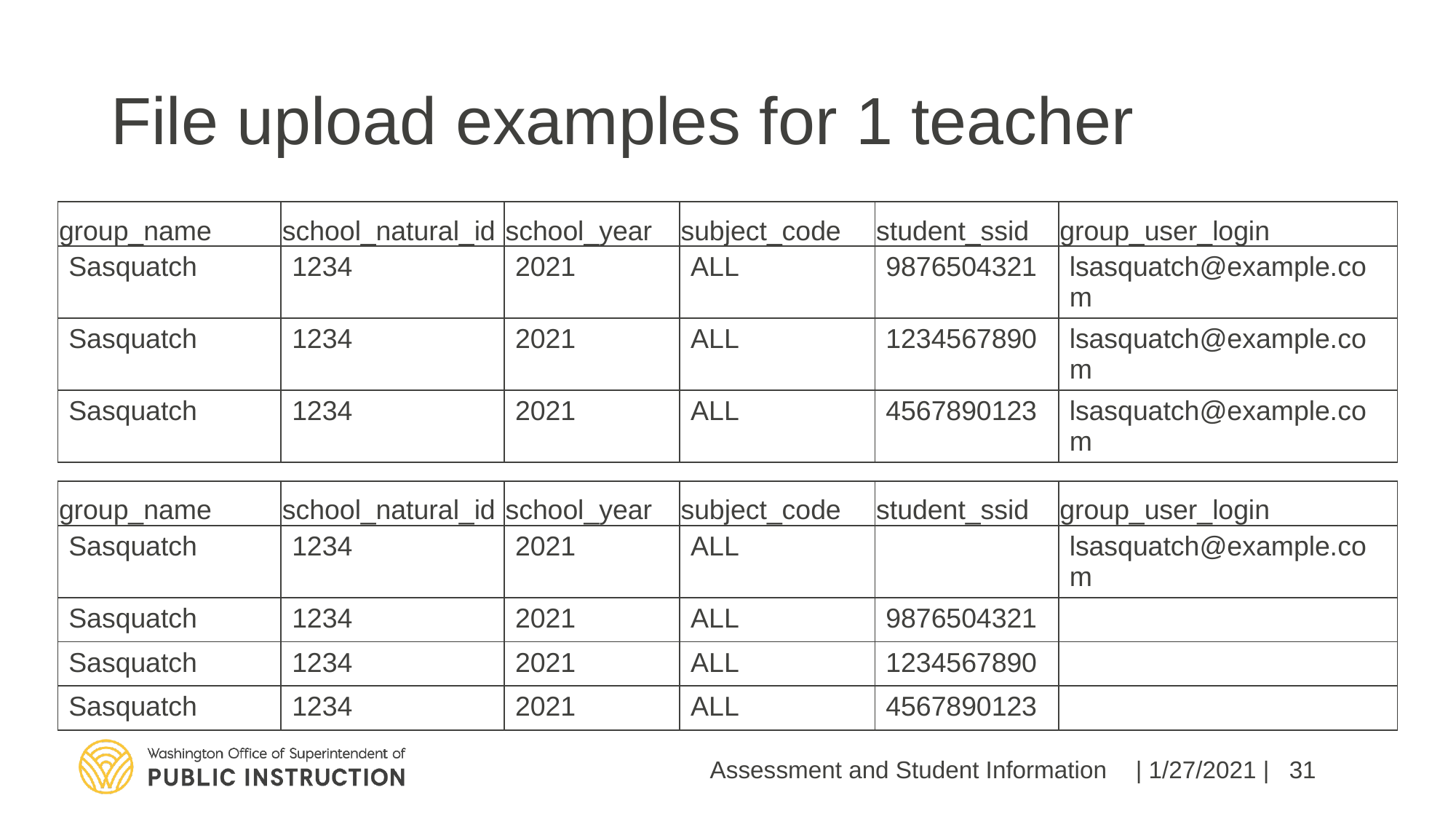

# File upload examples for 1 teacher
| group\_name | school\_natural\_id | school\_year | subject\_code | student\_ssid | group\_user\_login |
| --- | --- | --- | --- | --- | --- |
| Sasquatch | 1234 | 2021 | ALL | 9876504321 | lsasquatch@example.com |
| Sasquatch | 1234 | 2021 | ALL | 1234567890 | lsasquatch@example.com |
| Sasquatch | 1234 | 2021 | ALL | 4567890123 | lsasquatch@example.com |
| group\_name | school\_natural\_id | school\_year | subject\_code | student\_ssid | group\_user\_login |
| --- | --- | --- | --- | --- | --- |
| Sasquatch | 1234 | 2021 | ALL |  | lsasquatch@example.com |
| Sasquatch | 1234 | 2021 | ALL | 9876504321 |  |
| Sasquatch | 1234 | 2021 | ALL | 1234567890 |  |
| Sasquatch | 1234 | 2021 | ALL | 4567890123 |  |
Assessment and Student Information
| 1/27/2021 |
31